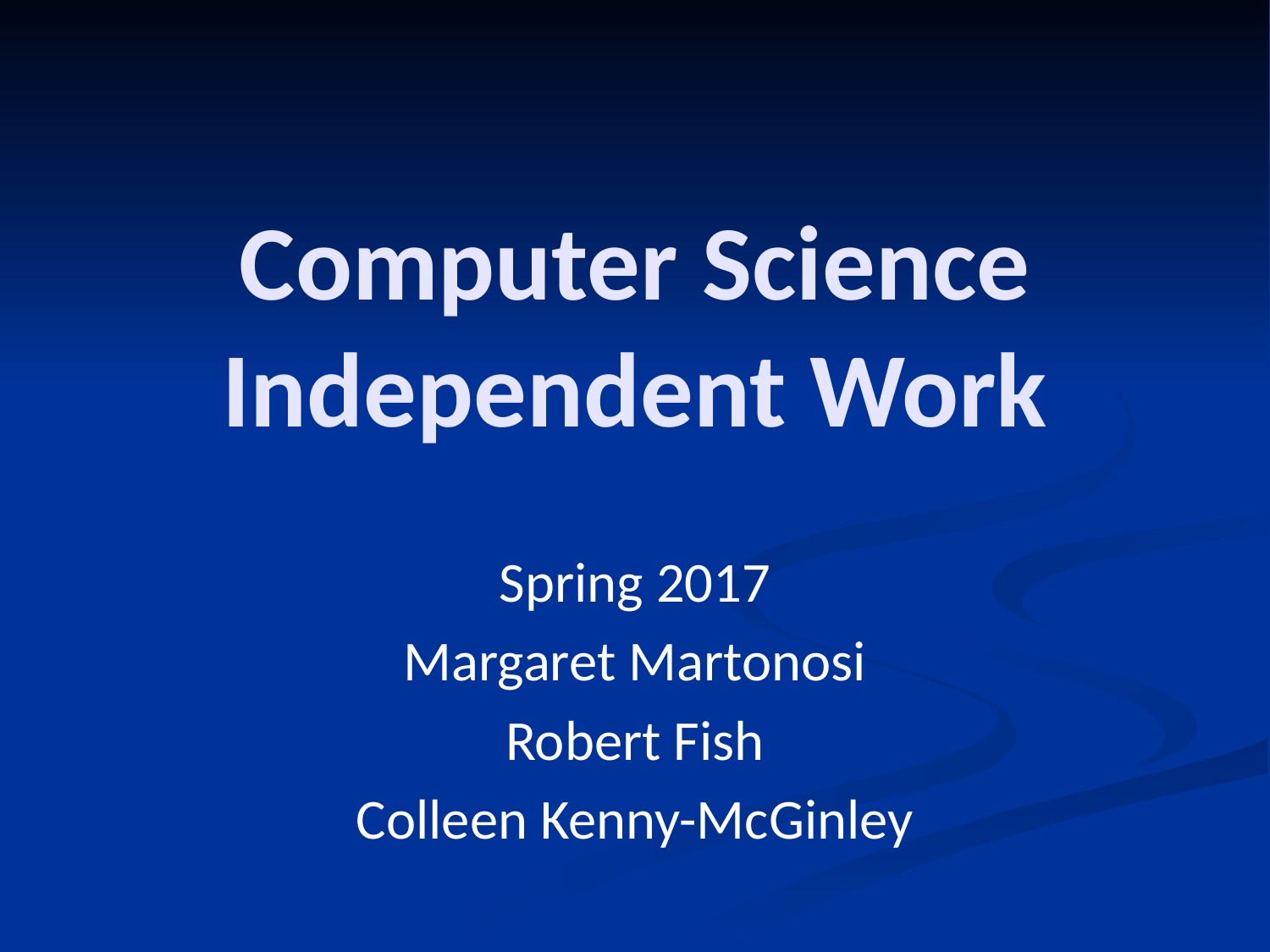

# Computer Science Independent Work
Spring 2017
Margaret Martonosi
Robert Fish
Colleen Kenny-McGinley